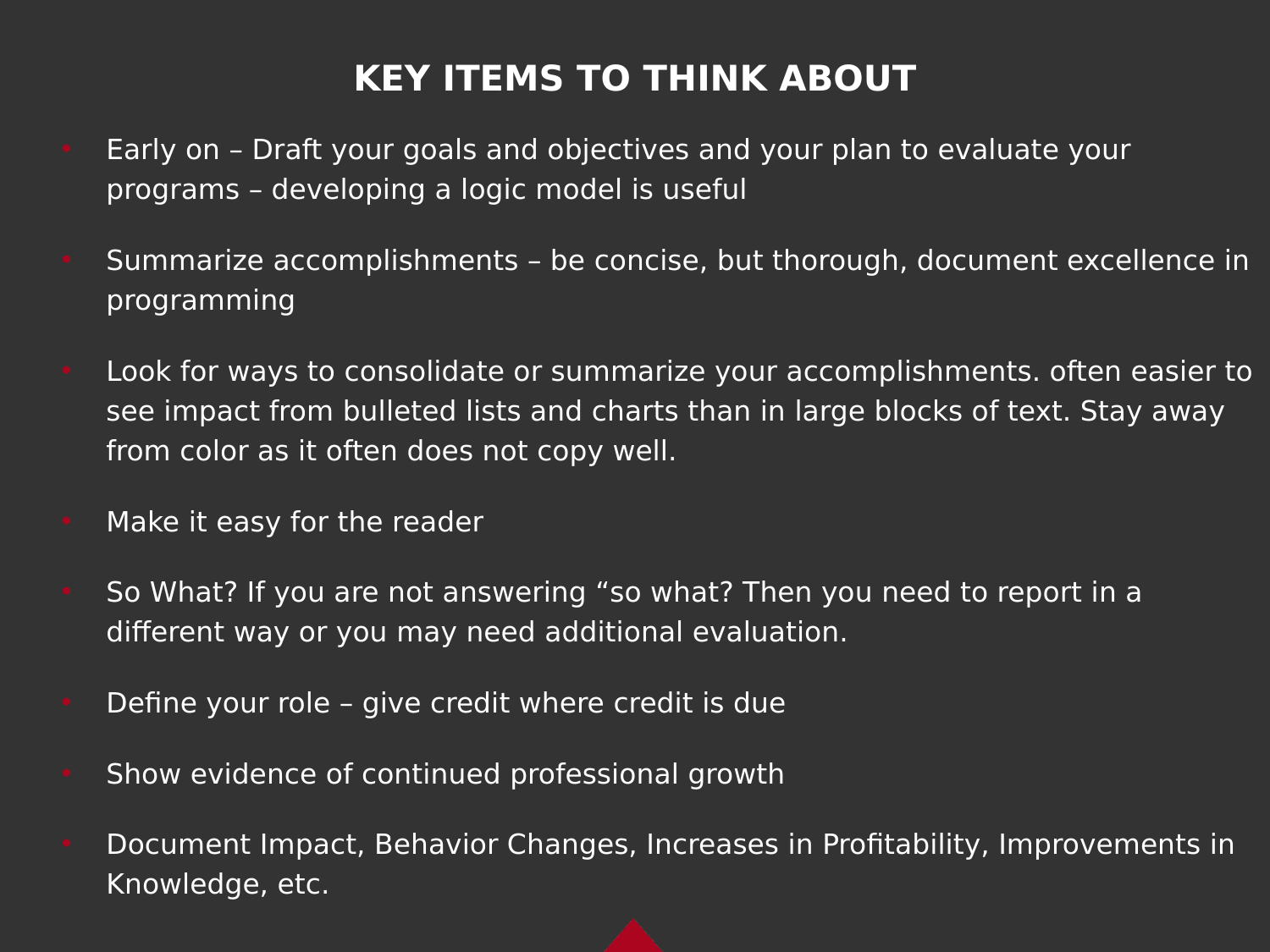

# KEY ITEMS TO THINK ABOUT
Early on – Draft your goals and objectives and your plan to evaluate your programs – developing a logic model is useful
Summarize accomplishments – be concise, but thorough, document excellence in programming
Look for ways to consolidate or summarize your accomplishments. often easier to see impact from bulleted lists and charts than in large blocks of text. Stay away from color as it often does not copy well.
Make it easy for the reader
So What? If you are not answering “so what? Then you need to report in a different way or you may need additional evaluation.
Define your role – give credit where credit is due
Show evidence of continued professional growth
Document Impact, Behavior Changes, Increases in Profitability, Improvements in Knowledge, etc.